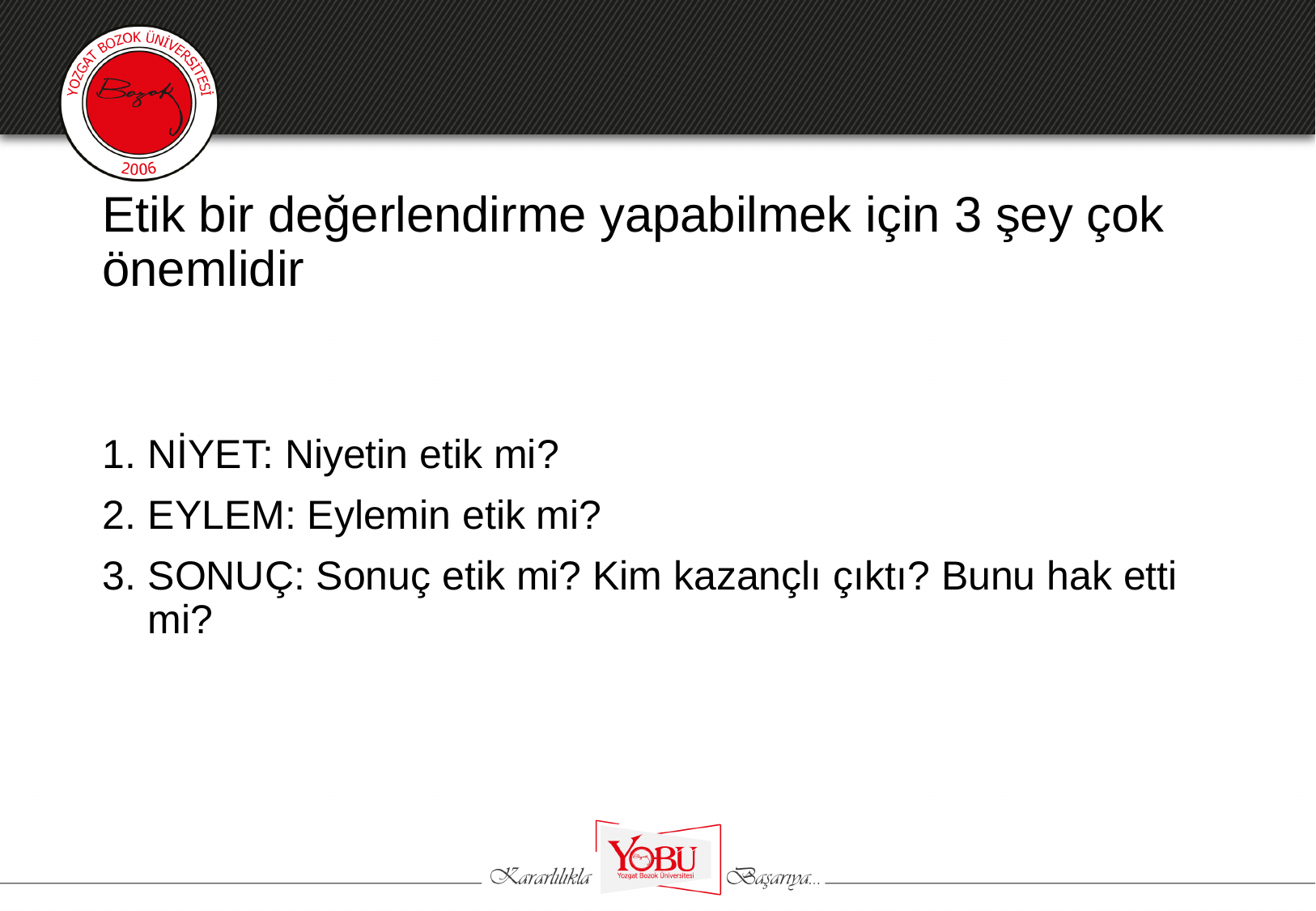

# Etik bir değerlendirme yapabilmek için 3 şey çok önemlidir

NİYET: Niyetin etik mi?
EYLEM: Eylemin etik mi?
SONUÇ: Sonuç etik mi? Kim kazançlı çıktı? Bunu hak etti mi?